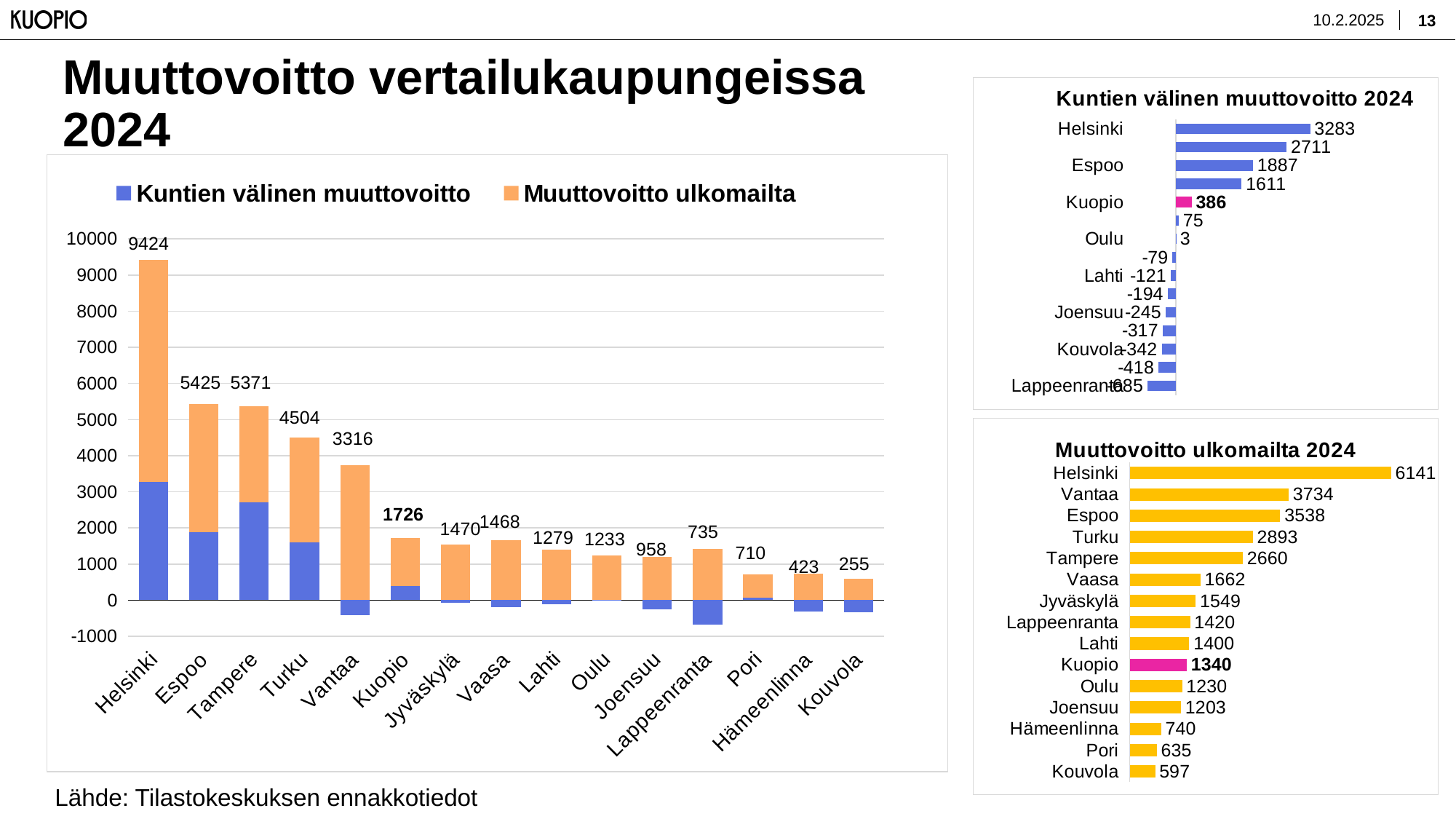

13
10.2.2025
# Muuttovoitto vertailukaupungeissa 2024

### Chart: Kuntien välinen muuttovoitto 2024

| Category |  |
|---|---|
| Helsinki | 3283.0 |
| Tampere | 2711.0 |
| Espoo | 1887.0 |
| Turku | 1611.0 |
| Kuopio | 386.0 |
| Pori | 75.0 |
| Oulu | 3.0 |
| Jyväskylä | -79.0 |
| Lahti | -121.0 |
| Vaasa | -194.0 |
| Joensuu | -245.0 |
| Hämeenlinna | -317.0 |
| Kouvola | -342.0 |
| Vantaa | -418.0 |
| Lappeenranta | -685.0 |

### Chart

| Category |  |  |  |
|---|---|---|---|
| Kouvola | -342.0 | 597.0 | 255.0 |
| Hämeenlinna | -317.0 | 740.0 | 423.0 |
| Pori | 75.0 | 635.0 | 710.0 |
| Lappeenranta | -685.0 | 1420.0 | 735.0 |
| Joensuu | -245.0 | 1203.0 | 958.0 |
| Oulu | 3.0 | 1230.0 | 1233.0 |
| Lahti | -121.0 | 1400.0 | 1279.0 |
| Vaasa | -194.0 | 1662.0 | 1468.0 |
| Jyväskylä | -79.0 | 1549.0 | 1470.0 |
| Kuopio | 386.0 | 1340.0 | 1726.0 |
| Vantaa | -418.0 | 3734.0 | 3316.0 |
| Turku | 1611.0 | 2893.0 | 4504.0 |
| Tampere | 2711.0 | 2660.0 | 5371.0 |
| Espoo | 1887.0 | 3538.0 | 5425.0 |
| Helsinki | 3283.0 | 6141.0 | 9424.0 |

### Chart: Muuttovoitto ulkomailta 2024

| Category |  |
|---|---|
| Helsinki | 6141.0 |
| Vantaa | 3734.0 |
| Espoo | 3538.0 |
| Turku | 2893.0 |
| Tampere | 2660.0 |
| Vaasa | 1662.0 |
| Jyväskylä | 1549.0 |
| Lappeenranta | 1420.0 |
| Lahti | 1400.0 |
| Kuopio | 1340.0 |
| Oulu | 1230.0 |
| Joensuu | 1203.0 |
| Hämeenlinna | 740.0 |
| Pori | 635.0 |
| Kouvola | 597.0 |
Lähde: Tilastokeskuksen ennakkotiedot